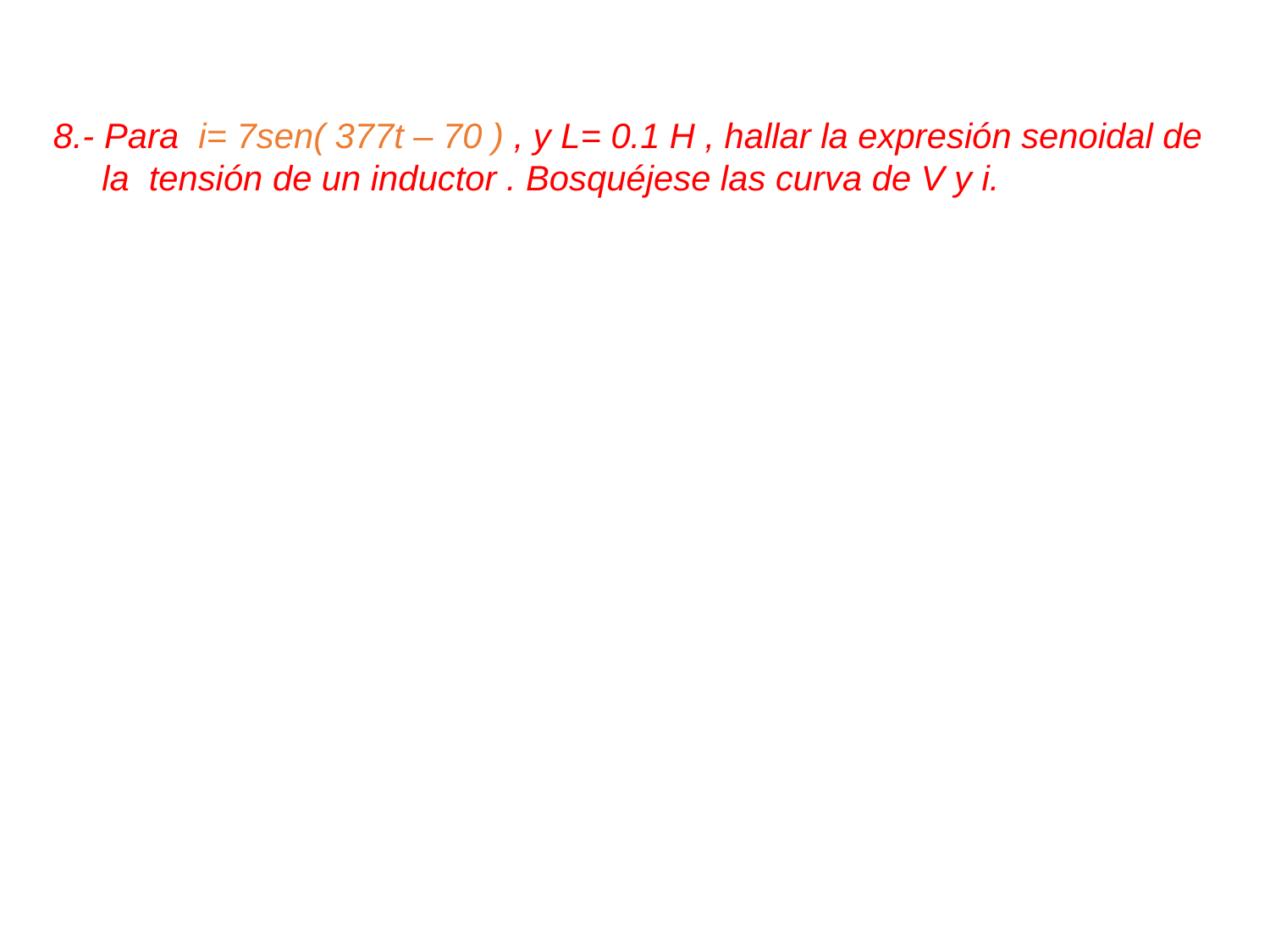

8.- Para  i= 7sen( 377t – 70 ) , y L= 0.1 H , hallar la expresión senoidal de
     la  tensión de un inductor . Bosquéjese las curva de V y i.